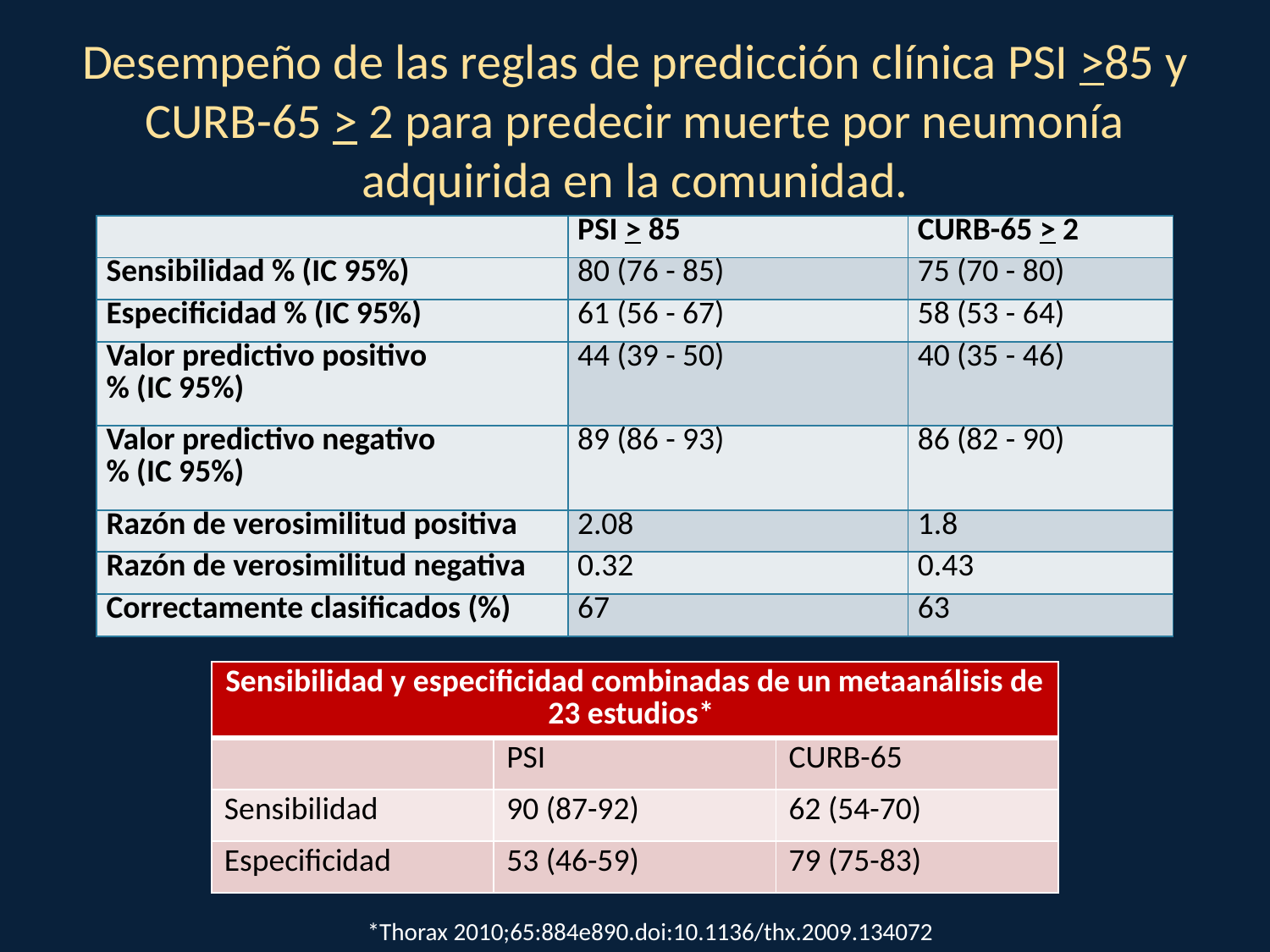

# Desempeño de las reglas de predicción clínica PSI >85 y CURB-65 > 2 para predecir muerte por neumonía adquirida en la comunidad.
|  | PSI > 85 | CURB-65 > 2 |
| --- | --- | --- |
| Sensibilidad % (IC 95%) | 80 (76 - 85) | 75 (70 - 80) |
| Especificidad % (IC 95%) | 61 (56 - 67) | 58 (53 - 64) |
| Valor predictivo positivo % (IC 95%) | 44 (39 - 50) | 40 (35 - 46) |
| Valor predictivo negativo % (IC 95%) | 89 (86 - 93) | 86 (82 - 90) |
| Razón de verosimilitud positiva | 2.08 | 1.8 |
| Razón de verosimilitud negativa | 0.32 | 0.43 |
| Correctamente clasificados (%) | 67 | 63 |
| Sensibilidad y especificidad combinadas de un metaanálisis de 23 estudios\* |  |  |
| --- | --- | --- |
|  | PSI | CURB-65 |
| Sensibilidad | 90 (87-92) | 62 (54-70) |
| Especificidad | 53 (46-59) | 79 (75-83) |
*Thorax 2010;65:884e890.doi:10.1136/thx.2009.134072